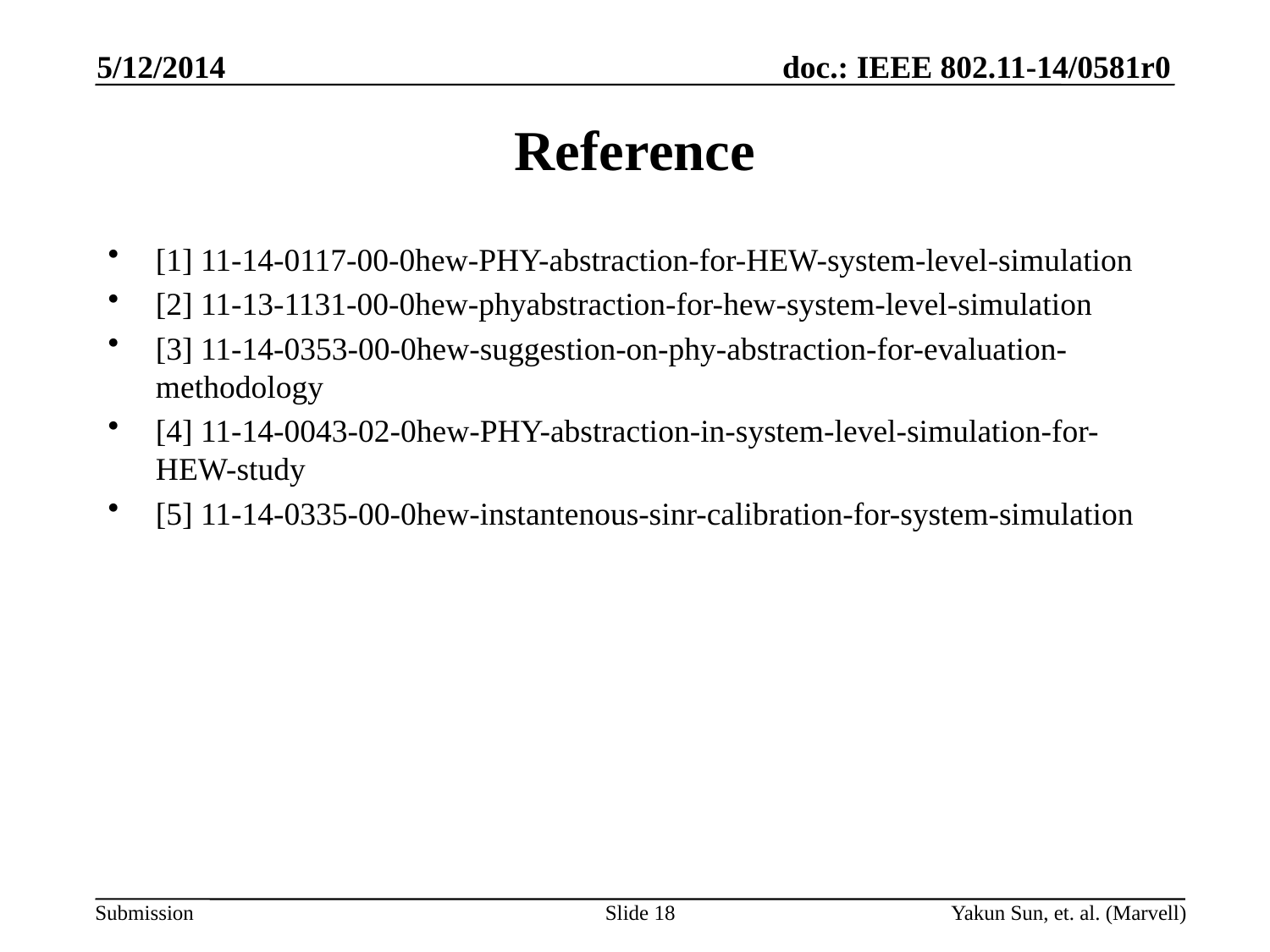

5/12/2014
# Reference
[1] 11-14-0117-00-0hew-PHY-abstraction-for-HEW-system-level-simulation
[2] 11-13-1131-00-0hew-phyabstraction-for-hew-system-level-simulation
[3] 11-14-0353-00-0hew-suggestion-on-phy-abstraction-for-evaluation-methodology
[4] 11-14-0043-02-0hew-PHY-abstraction-in-system-level-simulation-for-HEW-study
[5] 11-14-0335-00-0hew-instantenous-sinr-calibration-for-system-simulation
Slide 18
Yakun Sun, et. al. (Marvell)